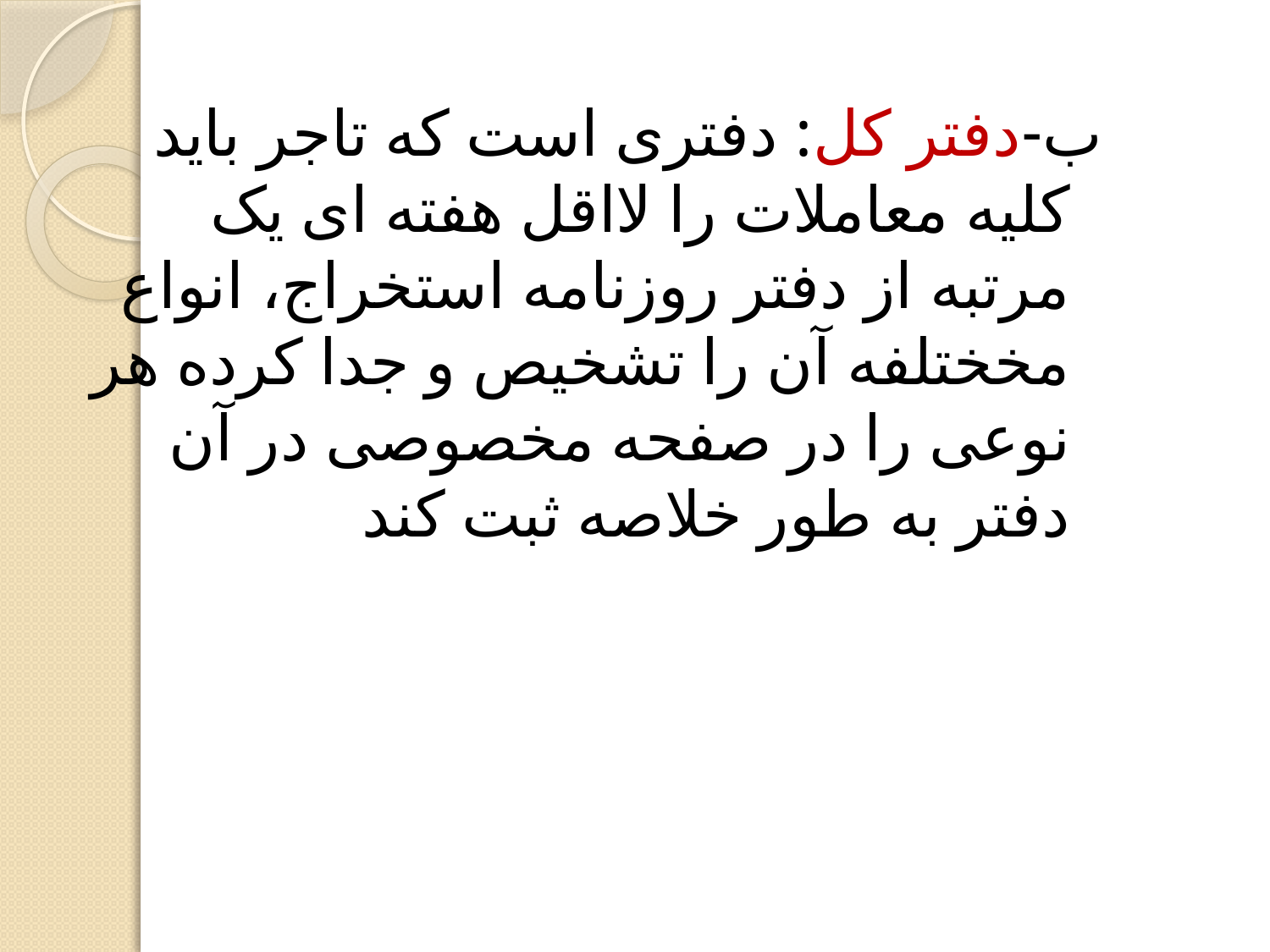

ب-دفتر کل: دفتری است که تاجر باید کلیه معاملات را لااقل هفته ای یک مرتبه از دفتر روزنامه استخراج، انواع مخختلفه آن را تشخیص و جدا کرده هر نوعی را در صفحه مخصوصی در آن دفتر به طور خلاصه ثبت کند